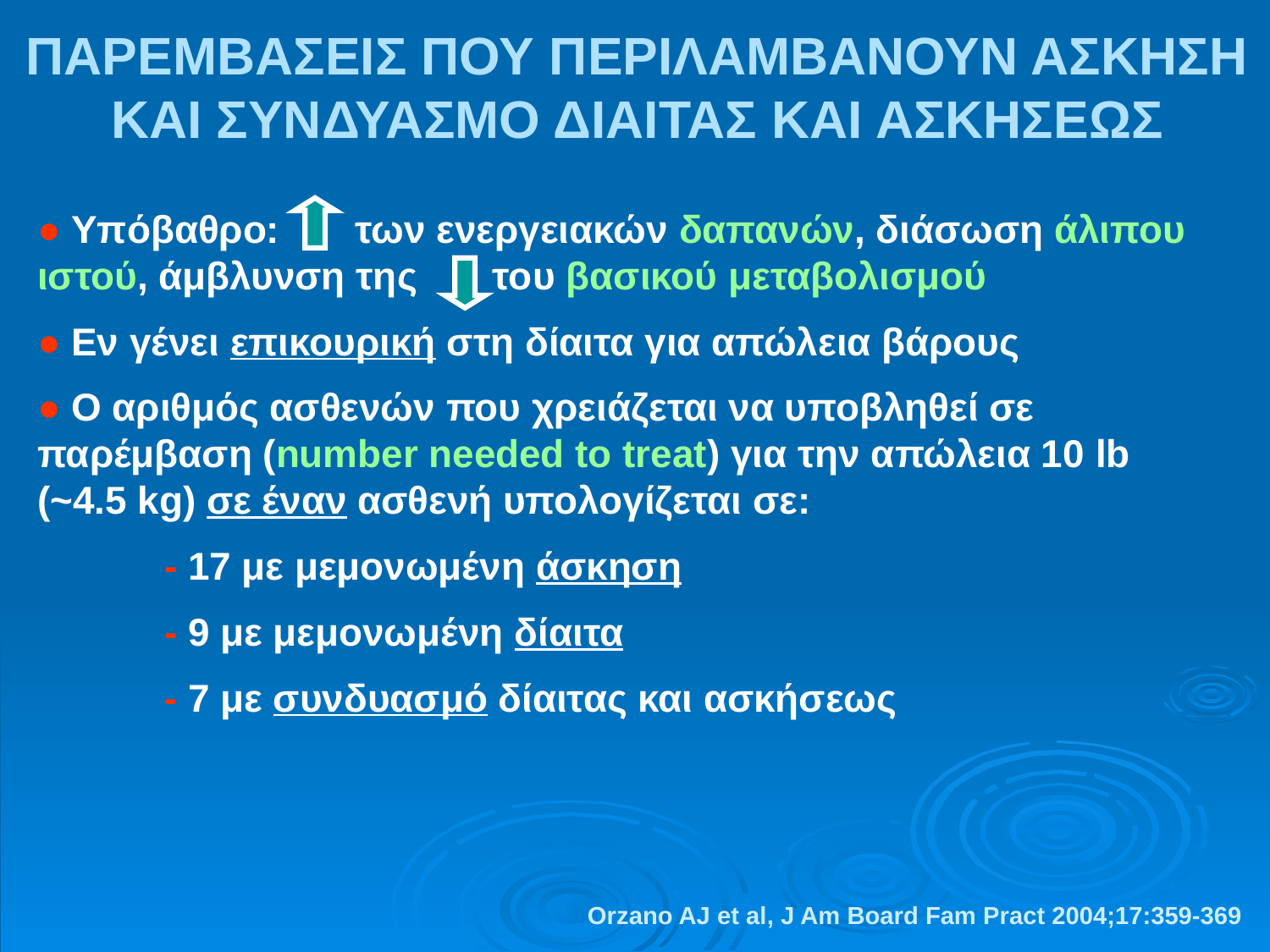

ΠΑΡΕΜΒΑΣΕΙΣ ΠΟΥ ΠΕΡΙΛΑΜΒΑΝΟΥΝ ΑΣΚΗΣΗ ΚΑΙ ΣΥΝΔΥΑΣΜΟ ΔΙΑΙΤΑΣ ΚΑΙ ΑΣΚΗΣΕΩΣ
● Υπόβαθρο:       των ενεργειακών δαπανών, διάσωση άλιπου ιστού, άμβλυνση της       του βασικού μεταβολισμού
● Εν γένει επικουρική στη δίαιτα για απώλεια βάρους
● Ο αριθμός ασθενών που χρειάζεται να υποβληθεί σε παρέμβαση (number needed to treat) για την απώλεια 10 lb (~4.5 kg) σε έναν ασθενή υπολογίζεται σε:
	- 17 με μεμονωμένη άσκηση
	- 9 με μεμονωμένη δίαιτα
	- 7 με συνδυασμό δίαιτας και ασκήσεως

Orzano AJ et al, J Am Board Fam Pract 2004;17:359-369